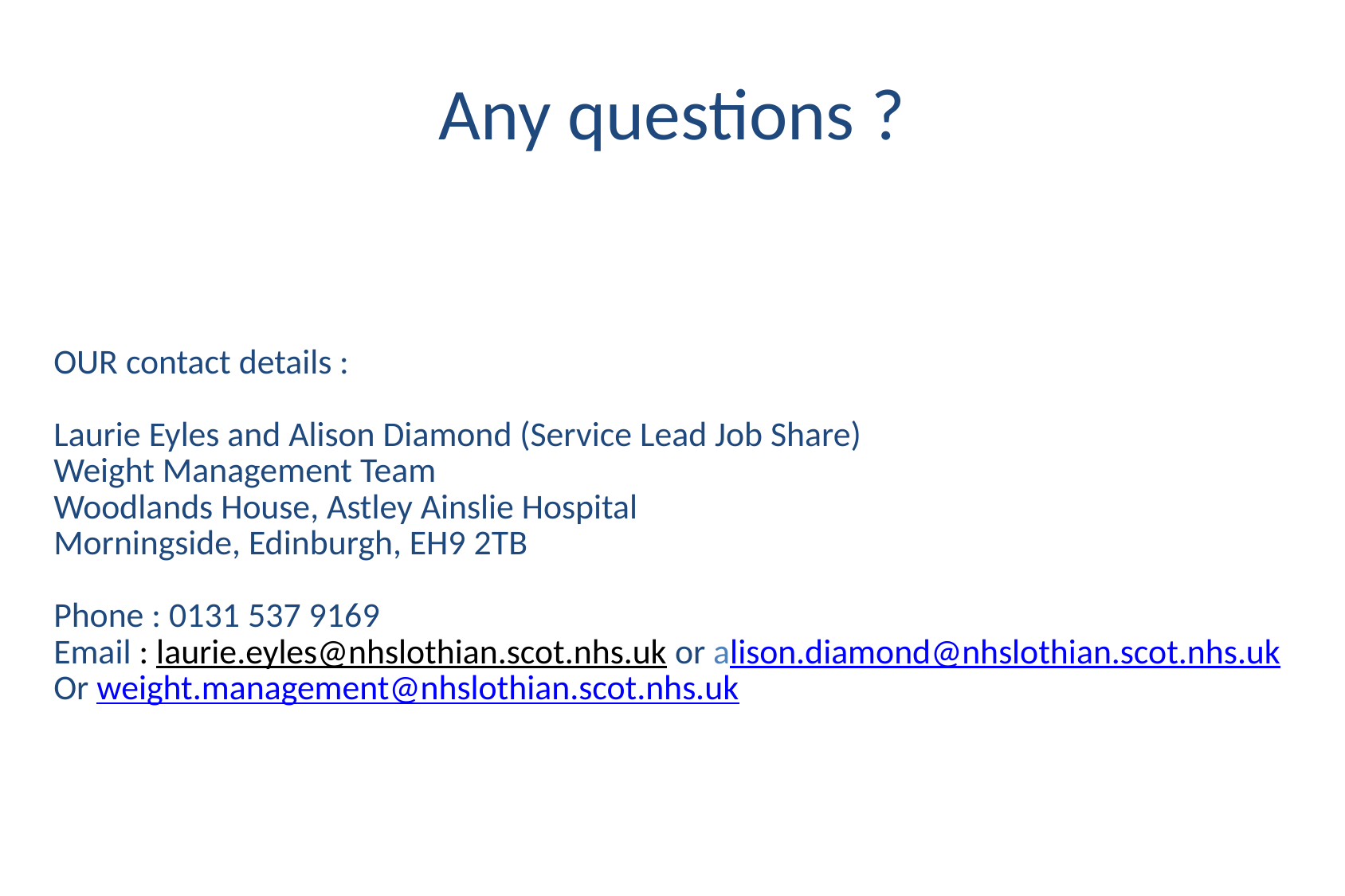

# Any questions ?
OUR contact details :

Laurie Eyles and Alison Diamond (Service Lead Job Share)
Weight Management Team
Woodlands House, Astley Ainslie Hospital
Morningside, Edinburgh, EH9 2TB

Phone : 0131 537 9169
Email : laurie.eyles@nhslothian.scot.nhs.uk or alison.diamond@nhslothian.scot.nhs.uk
Or weight.management@nhslothian.scot.nhs.uk